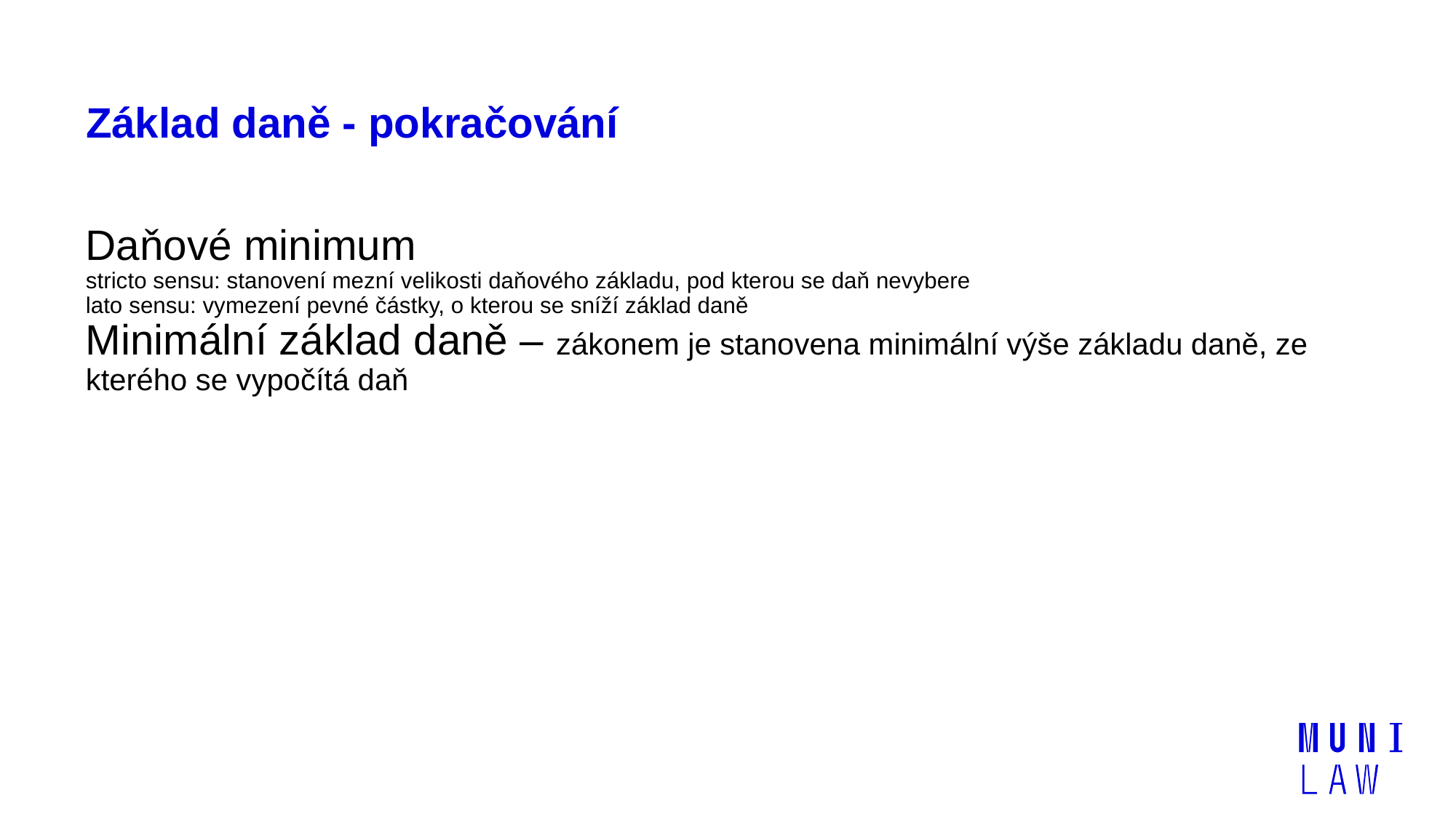

# Základ daně - pokračování
Daňové minimum
stricto sensu: stanovení mezní velikosti daňového základu, pod kterou se daň nevybere
lato sensu: vymezení pevné částky, o kterou se sníží základ daně
Minimální základ daně – zákonem je stanovena minimální výše základu daně, ze kterého se vypočítá daň